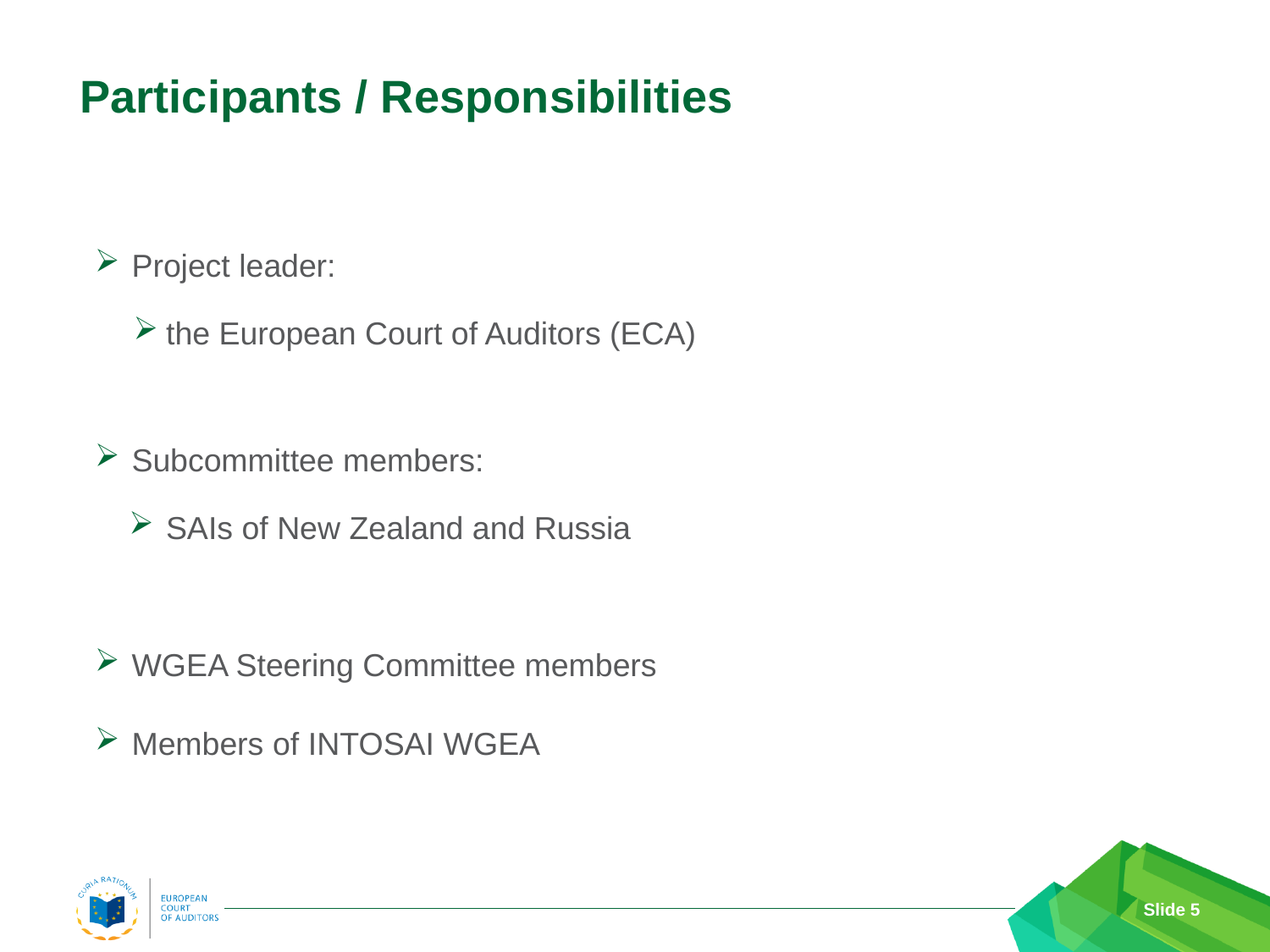

# Participants / Responsibilities
Project leader:
the European Court of Auditors (ECA)

Subcommittee members:
SAIs of New Zealand and Russia

WGEA Steering Committee members
Members of INTOSAI WGEA

Slide 5